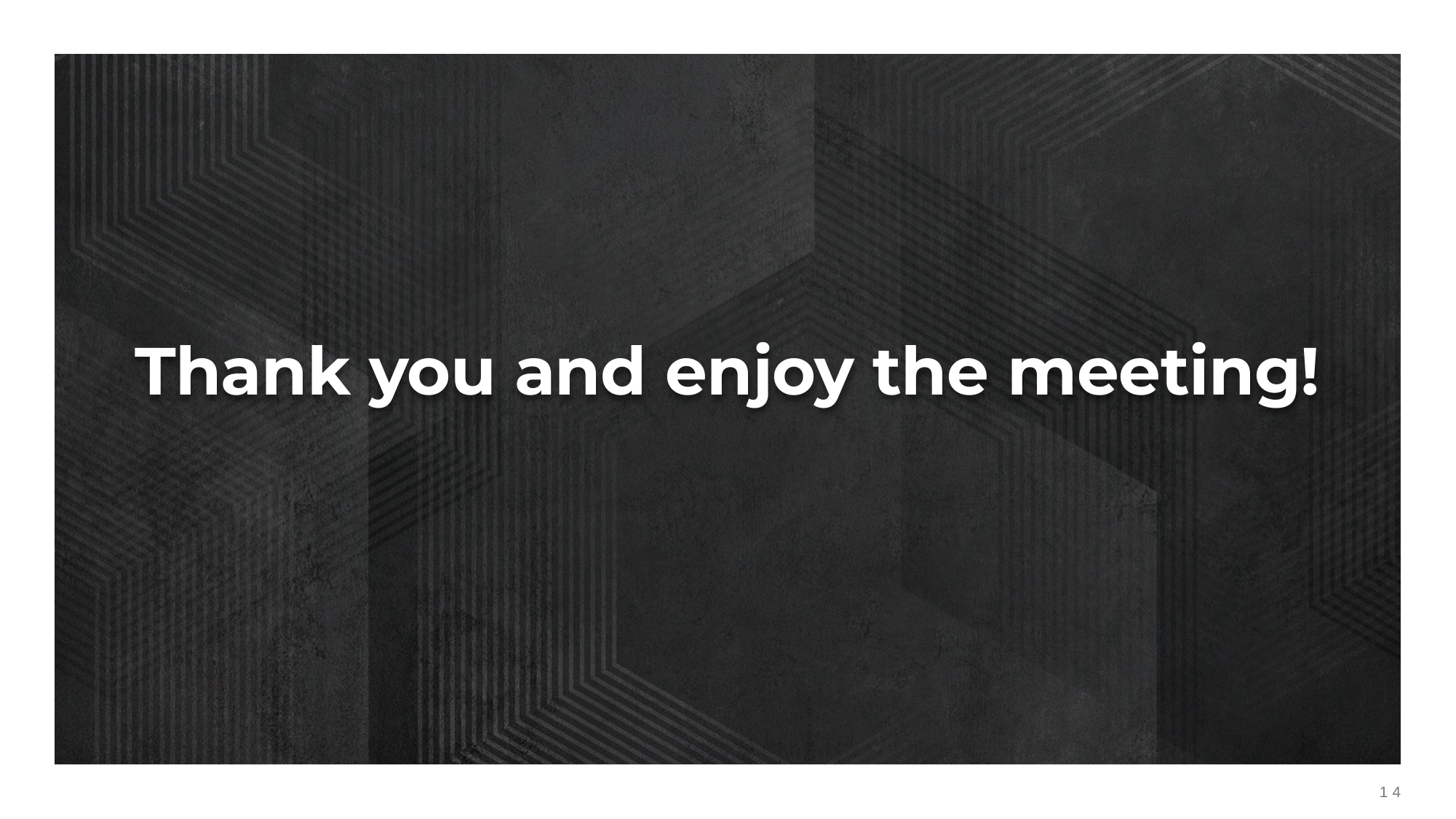

# Thank you and enjoy the meeting!

14